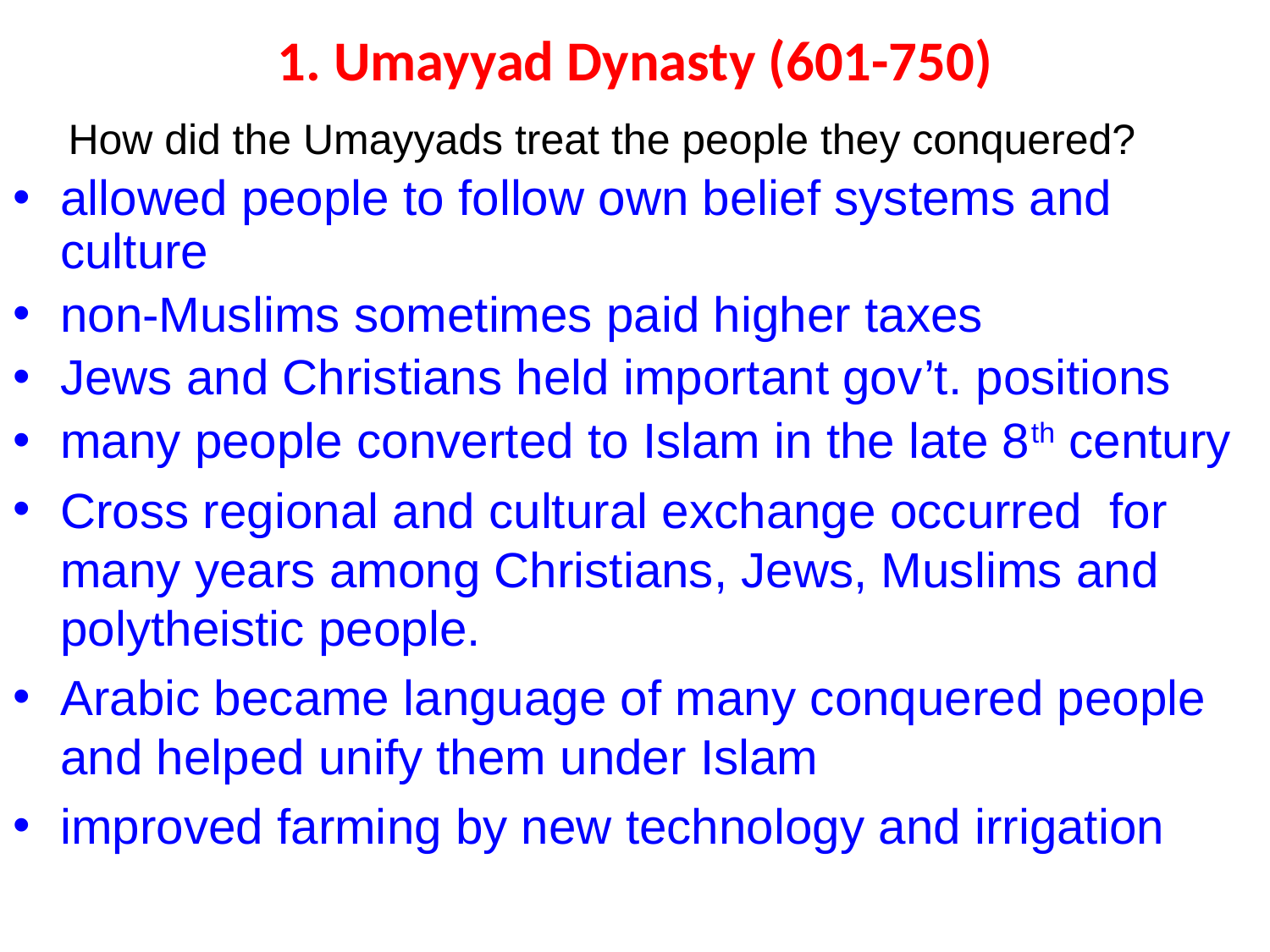

# 1. Umayyad Dynasty (601-750)
How did the Umayyads treat the people they conquered?
allowed people to follow own belief systems and culture
non-Muslims sometimes paid higher taxes
Jews and Christians held important gov’t. positions
many people converted to Islam in the late 8th century
Cross regional and cultural exchange occurred  for many years among Christians, Jews, Muslims and polytheistic people.
Arabic became language of many conquered people and helped unify them under Islam
improved farming by new technology and irrigation